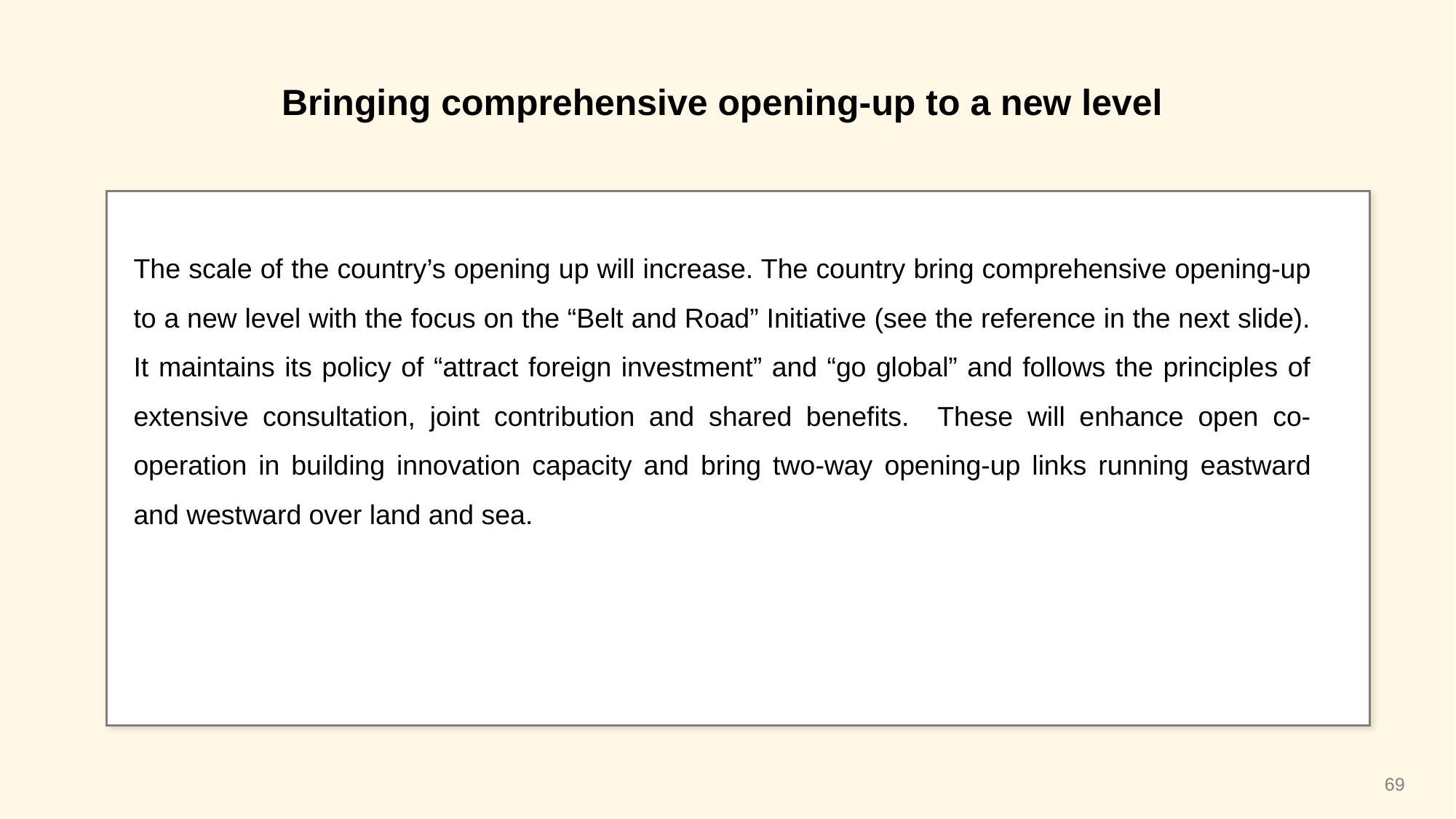

Bringing comprehensive opening-up to a new level

The scale of the country’s opening up will increase. The country bring comprehensive opening-up to a new level with the focus on the “Belt and Road” Initiative (see the reference in the next slide). It maintains its policy of “attract foreign investment” and “go global” and follows the principles of extensive consultation, joint contribution and shared benefits.  These will enhance open co-operation in building innovation capacity and bring two-way opening-up links running eastward and westward over land and sea.